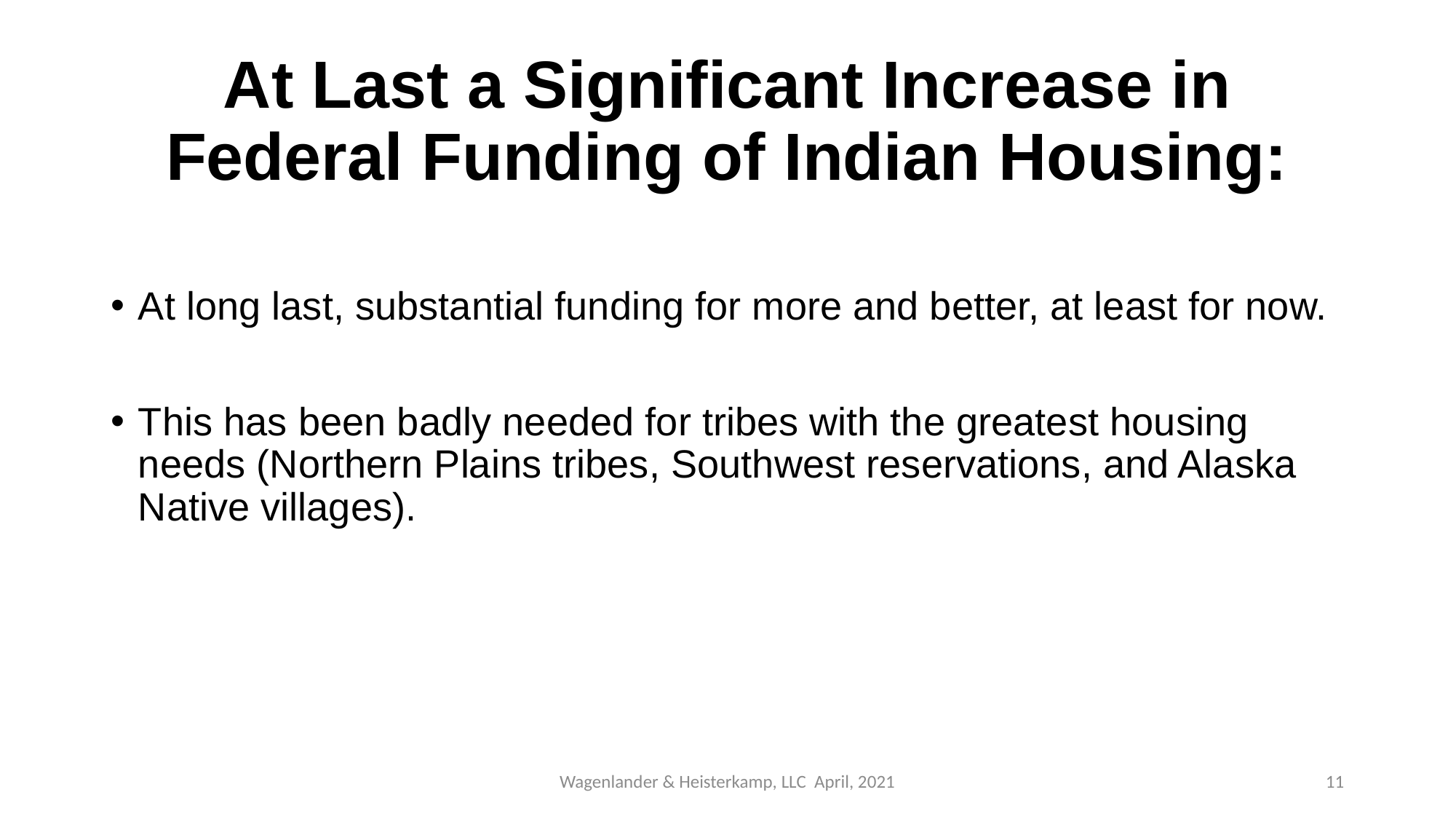

# At Last a Significant Increase in Federal Funding of Indian Housing:

At long last, substantial funding for more and better, at least for now.

This has been badly needed for tribes with the greatest housing needs (Northern Plains tribes, Southwest reservations, and Alaska Native villages).
Wagenlander & Heisterkamp, LLC  April, 2021
11